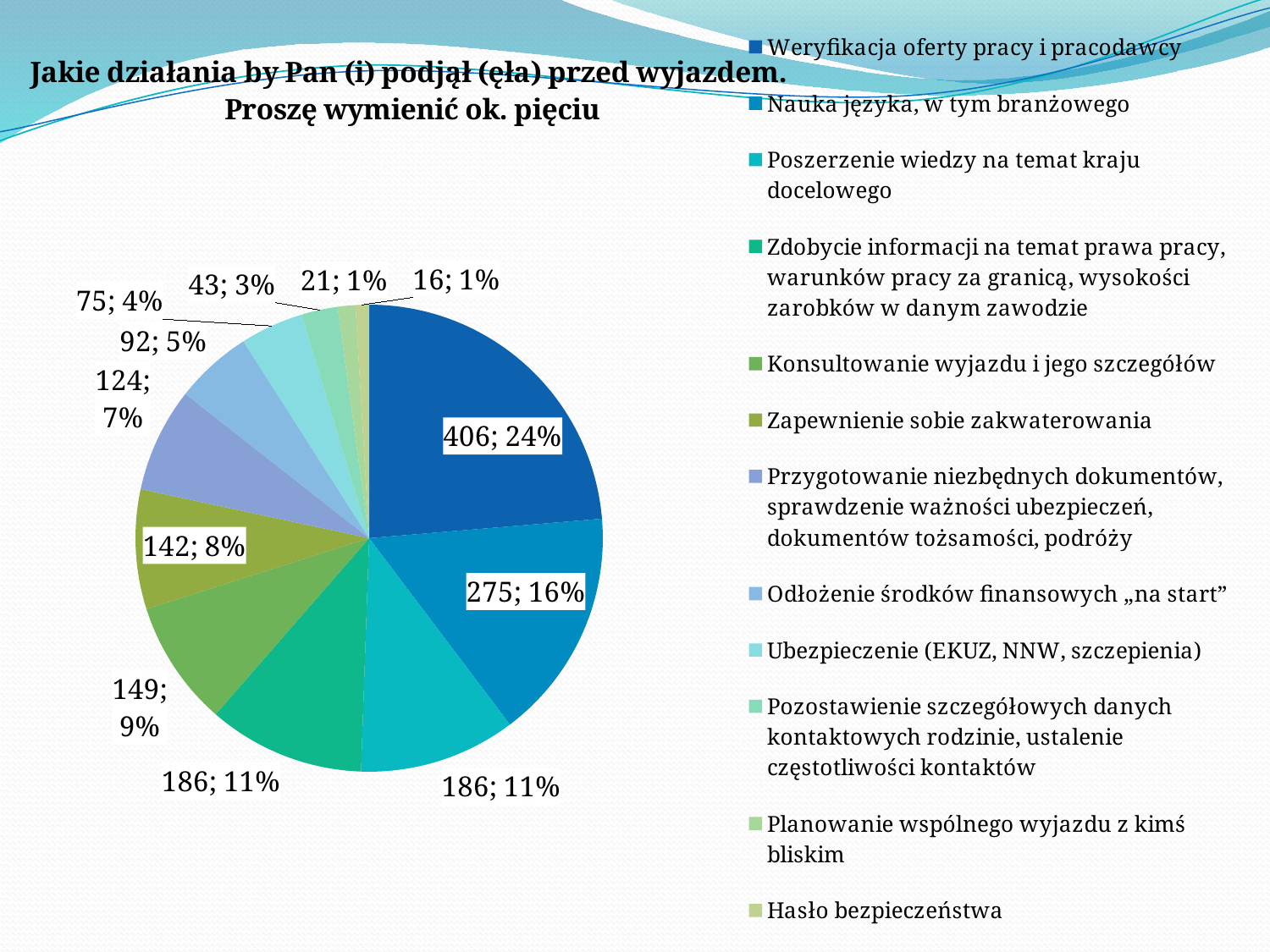

### Chart: Jakie działania by Pan (i) podjął (ęła) przed wyjazdem. Proszę wymienić ok. pięciu

| Category | Badana grupa ogółem | % wszystkich wskazań |
|---|---|---|
| Weryfikacja oferty pracy i pracodawcy | 406.0 | 24.0 |
| Nauka języka, w tym branżowego | 275.0 | 16.0 |
| Poszerzenie wiedzy na temat kraju docelowego | 186.0 | 11.0 |
| Zdobycie informacji na temat prawa pracy, warunków pracy za granicą, wysokości zarobków w danym zawodzie | 186.0 | 11.0 |
| Konsultowanie wyjazdu i jego szczegółów | 149.0 | 9.0 |
| Zapewnienie sobie zakwaterowania | 142.0 | 8.0 |
| Przygotowanie niezbędnych dokumentów, sprawdzenie ważności ubezpieczeń, dokumentów tożsamości, podróży | 124.0 | 7.0 |
| Odłożenie środków finansowych „na start” | 92.0 | 5.0 |
| Ubezpieczenie (EKUZ, NNW, szczepienia) | 75.0 | 4.0 |
| Pozostawienie szczegółowych danych kontaktowych rodzinie, ustalenie częstotliwości kontaktów | 43.0 | 3.0 |
| Planowanie wspólnego wyjazdu z kimś bliskim | 21.0 | 1.0 |
| Hasło bezpieczeństwa | 16.0 | 1.0 |

### Chart: Jakie działania by Pan (i) podjął (ęła) przed wyjazdem. Proszę wymienić ok. pięciu

| Category |
|---|